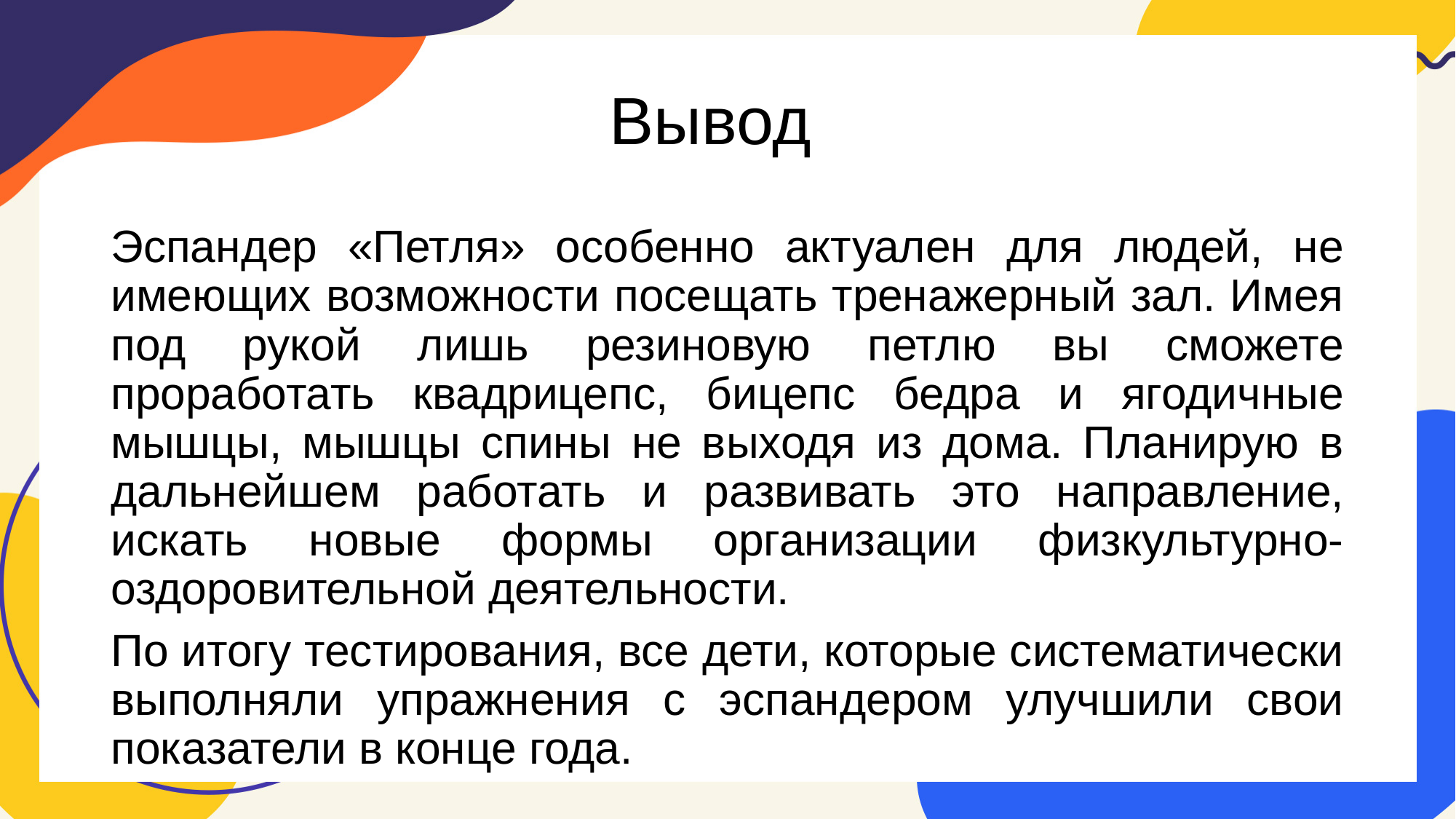

# Вывод
Эспандер «Петля» особенно актуален для людей, не имеющих возможности посещать тренажерный зал. Имея под рукой лишь резиновую петлю вы сможете проработать квадрицепс, бицепс бедра и ягодичные мышцы, мышцы спины не выходя из дома. Планирую в дальнейшем работать и развивать это направление, искать новые формы организации физкультурно- оздоровительной деятельности.
По итогу тестирования, все дети, которые систематически выполняли упражнения с эспандером улучшили свои показатели в конце года.